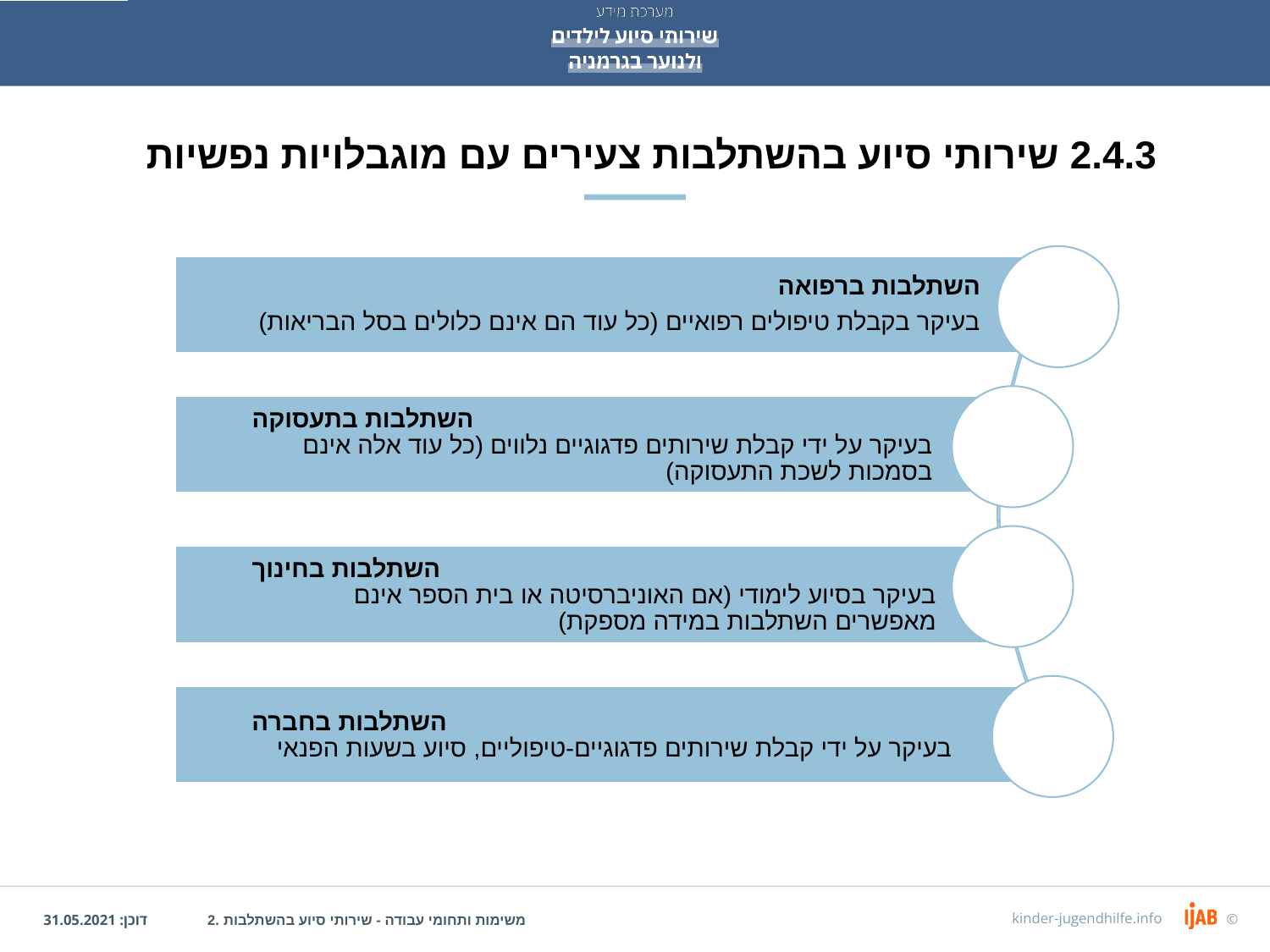

# 2.4.3 שירותי סיוע בהשתלבות צעירים עם מוגבלויות נפשיות
השתלבות ברפואה
בעיקר בקבלת טיפולים רפואיים (כל עוד הם אינם כלולים בסל הבריאות)
השתלבות בתעסוקה
בעיקר על ידי קבלת שירותים פדגוגיים נלווים (כל עוד אלה אינם בסמכות לשכת התעסוקה)
השתלבות בחינוך
בעיקר בסיוע לימודי (אם האוניברסיטה או בית הספר אינם מאפשרים השתלבות במידה מספקת)
השתלבות בחברה
בעיקר על ידי קבלת שירותים פדגוגיים-טיפוליים, סיוע בשעות הפנאי
2. משימות ותחומי עבודה - שירותי סיוע בהשתלבות